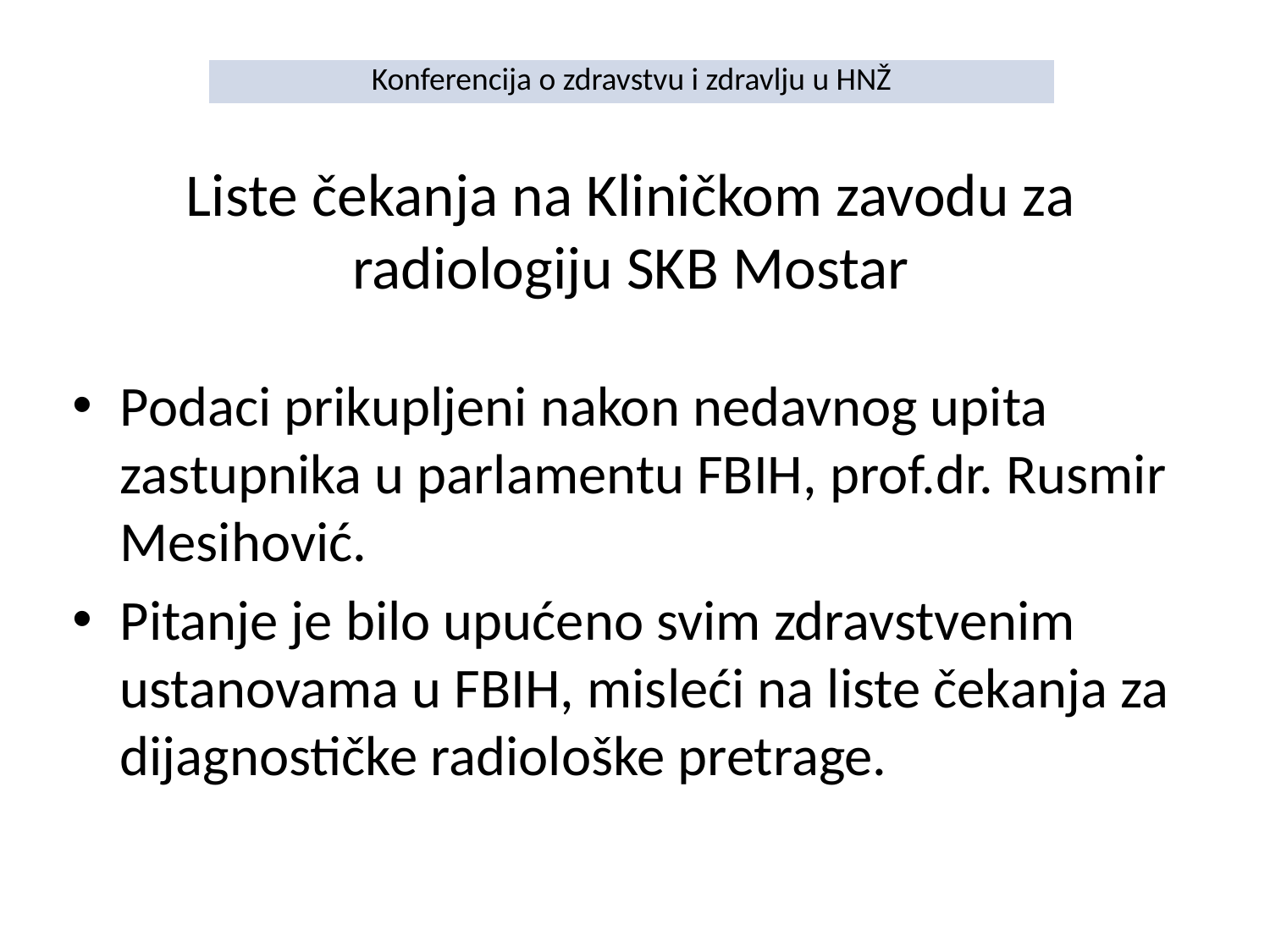

| Konferencija o zdravstvu i zdravlju u HNŽ |
| --- |
# Liste čekanja na Kliničkom zavodu za radiologiju SKB Mostar
Podaci prikupljeni nakon nedavnog upita zastupnika u parlamentu FBIH, prof.dr. Rusmir Mesihović.
Pitanje je bilo upućeno svim zdravstvenim ustanovama u FBIH, misleći na liste čekanja za dijagnostičke radiološke pretrage.